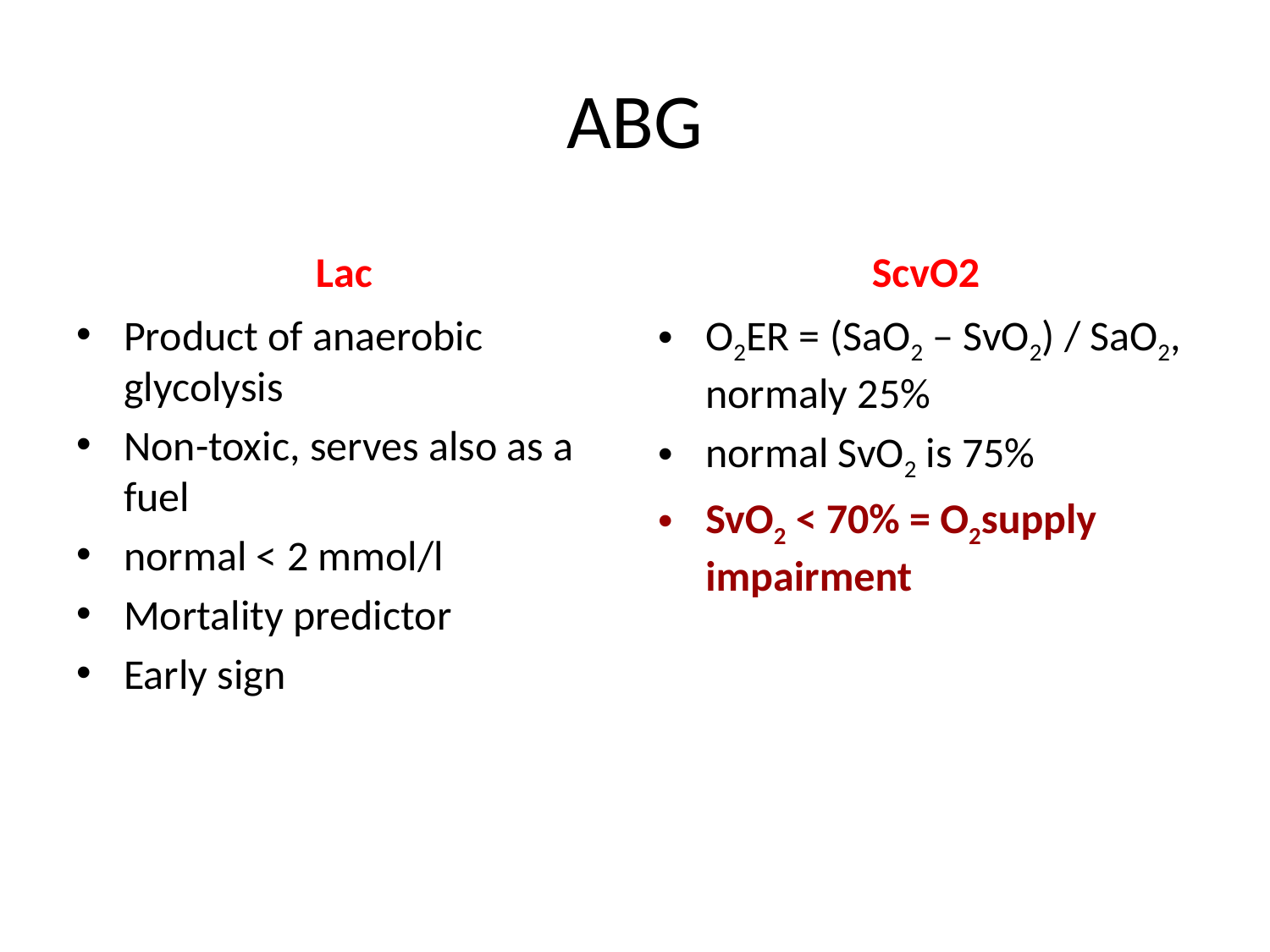

# ABG
Lac
ScvO2
Product of anaerobic glycolysis
Non-toxic, serves also as a fuel
normal < 2 mmol/l
Mortality predictor
Early sign

O2ER = (SaO2 – SvO2) / SaO2, normaly 25%
normal SvO2 is 75%
SvO2 < 70% = O2supply impairment